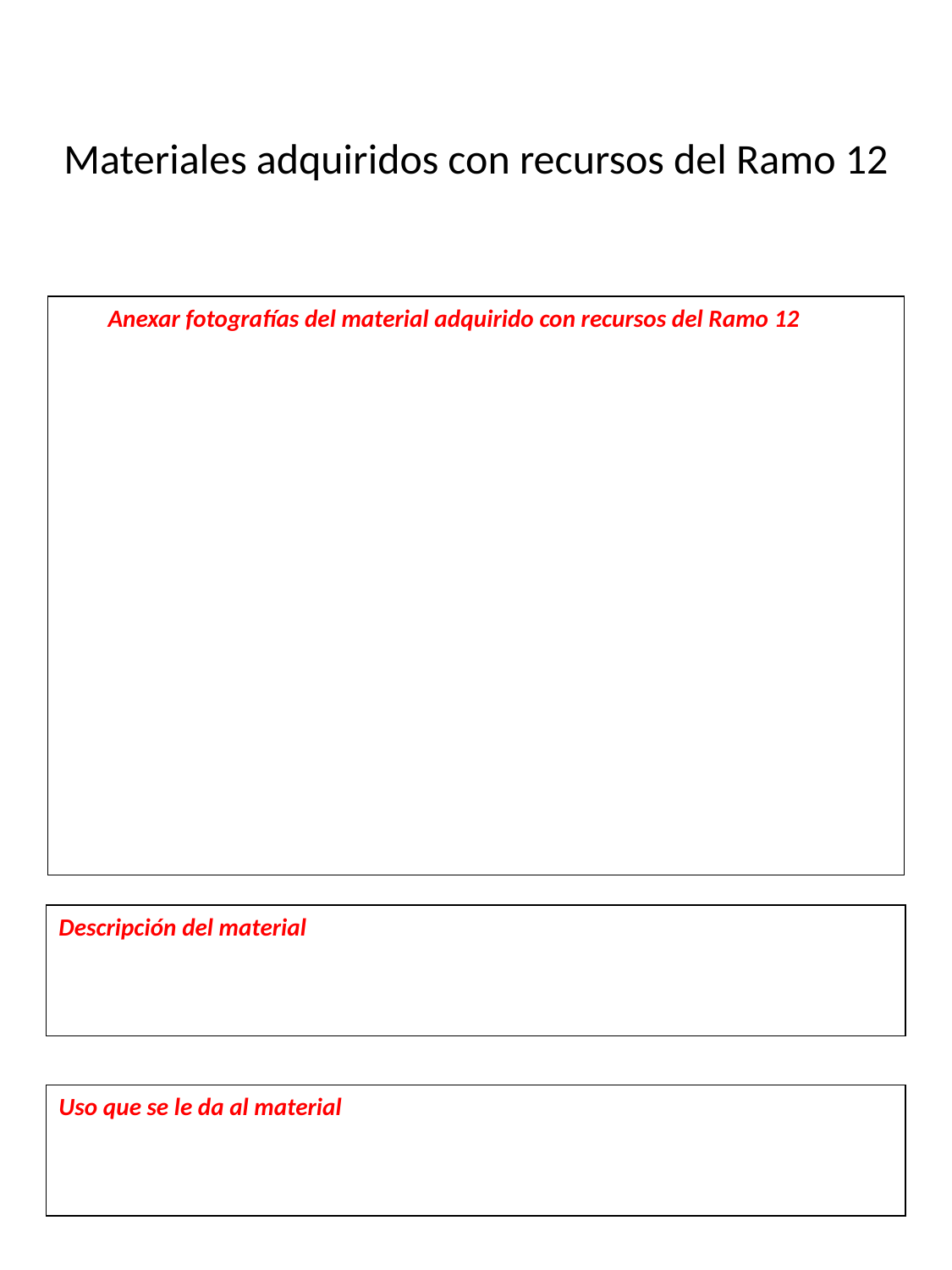

# Materiales adquiridos con recursos del Ramo 12
	Anexar fotografías del material adquirido con recursos del Ramo 12
Descripción del material

Uso que se le da al material